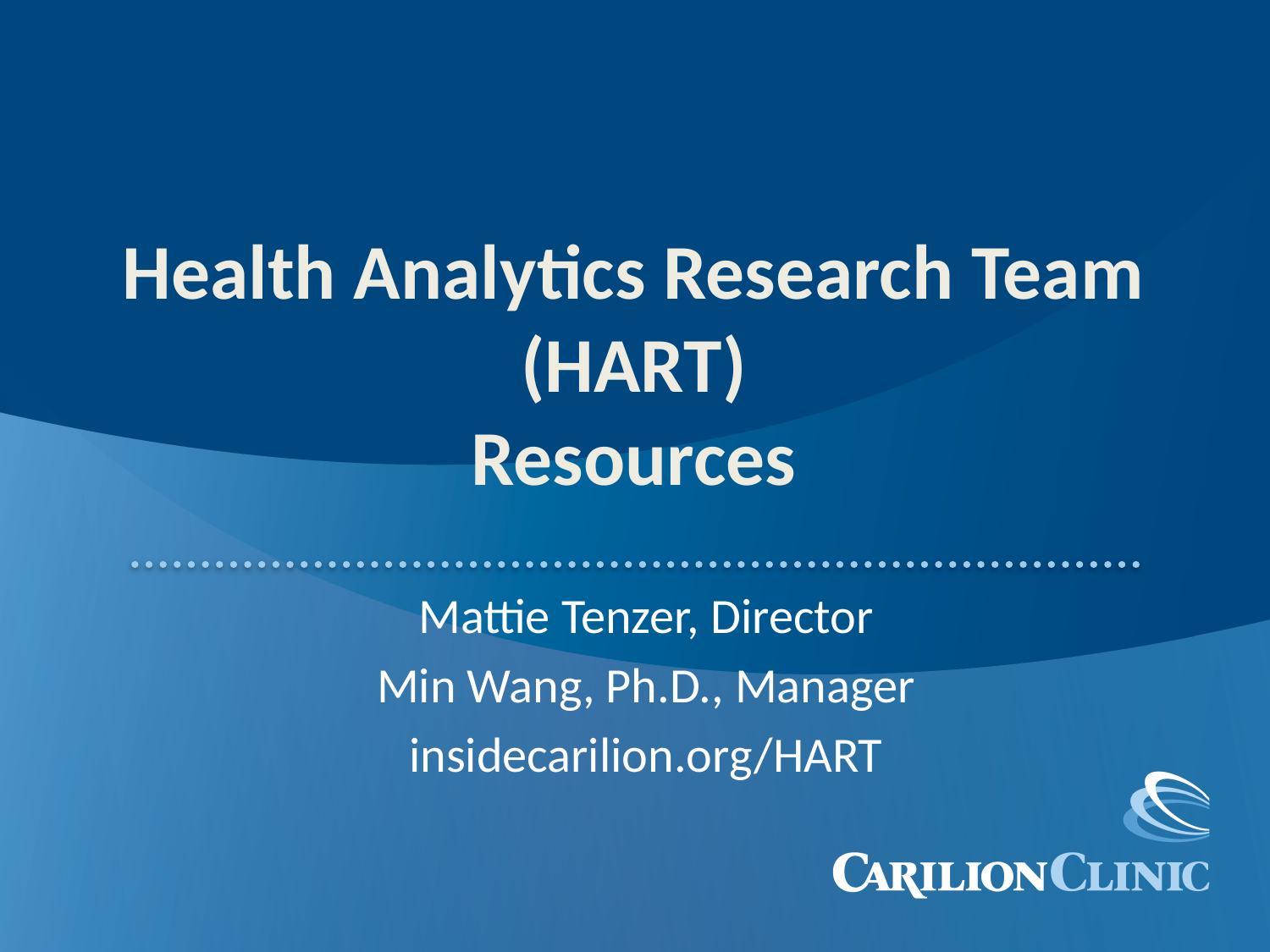

# Health Analytics Research Team (HART) Resources
Mattie Tenzer, Director
Min Wang, Ph.D., Manager
insidecarilion.org/HART